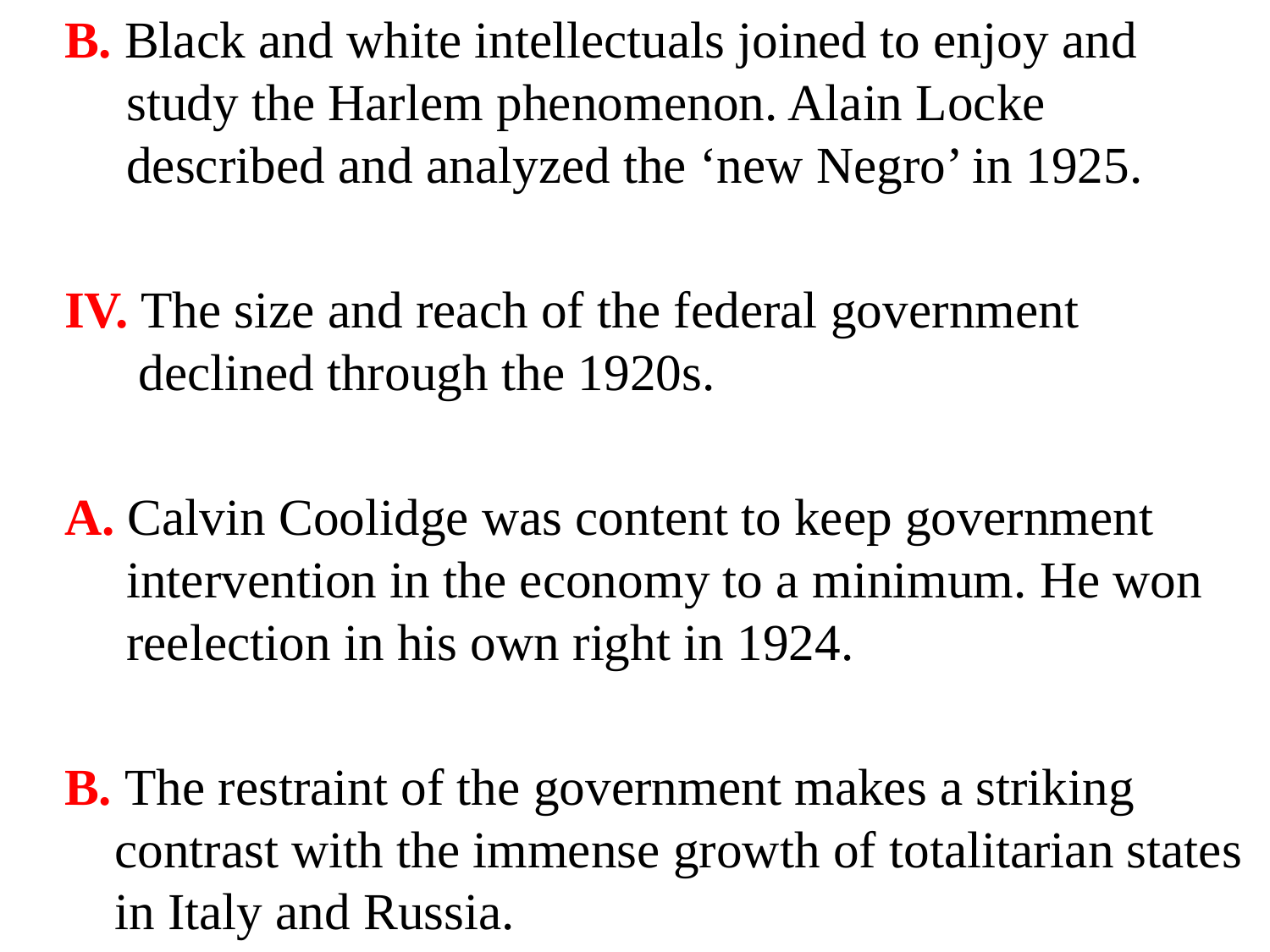

B. Black and white intellectuals joined to enjoy and study the Harlem phenomenon. Alain Locke described and analyzed the ‘new Negro’ in 1925.

    IV. The size and reach of the federal government declined through the 1920s.

    A. Calvin Coolidge was content to keep government intervention in the economy to a minimum. He won reelection in his own right in 1924.

    B. The restraint of the government makes a striking contrast with the immense growth of totalitarian states in Italy and Russia.